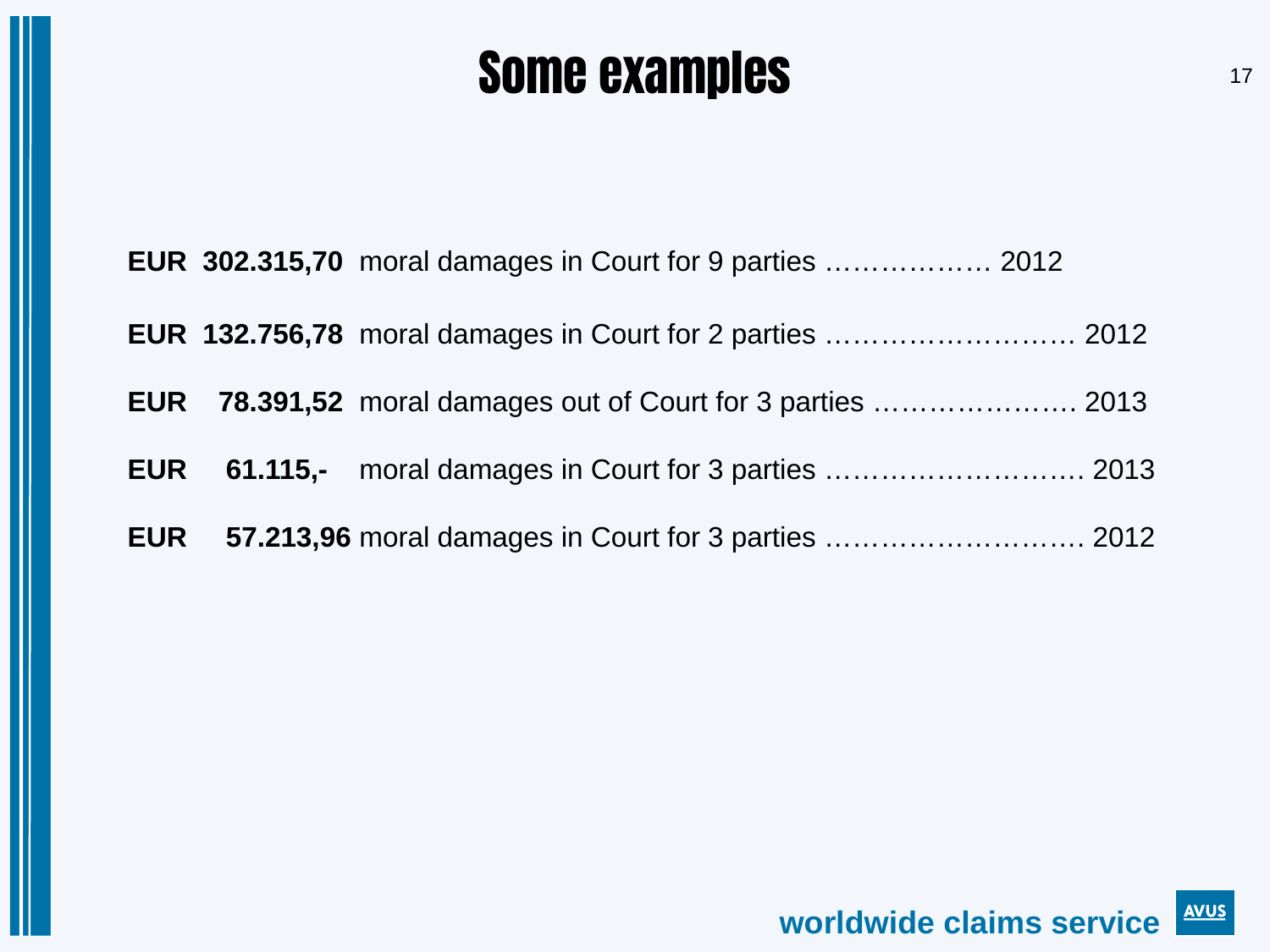

# Some examples

EUR  302.315,70  moral damages in Court for 9 parties ……………… 2012

EUR  132.756,78  moral damages in Court for 2 parties ……………………… 2012

EUR    78.391,52  moral damages out of Court for 3 parties …………………. 2013

EUR     61.115,-    moral damages in Court for 3 parties ………………………. 2013

EUR     57.213,96 moral damages in Court for 3 parties ………………………. 2012